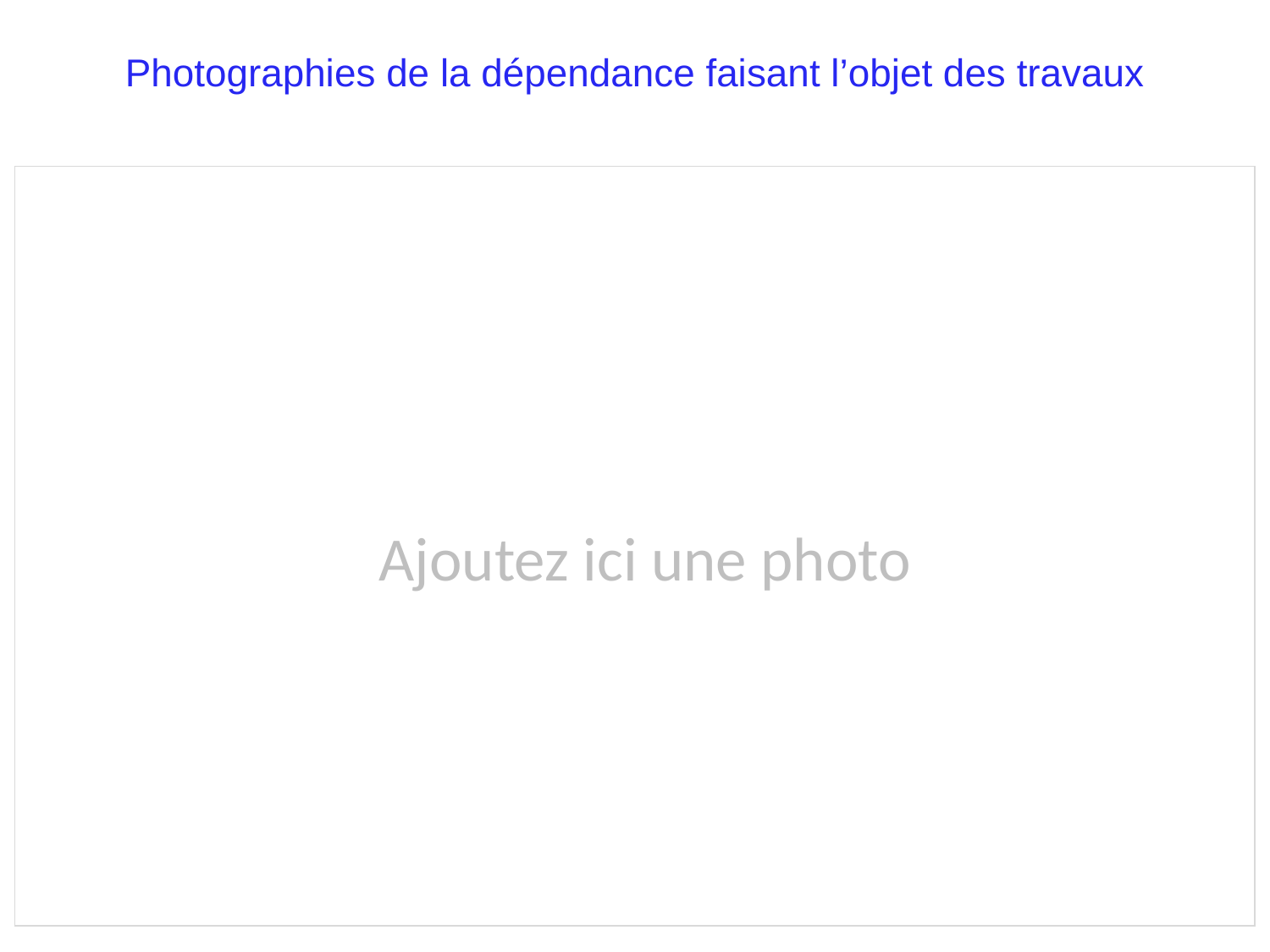

Photographies de la dépendance faisant l’objet des travaux

Ajoutez ici une photo